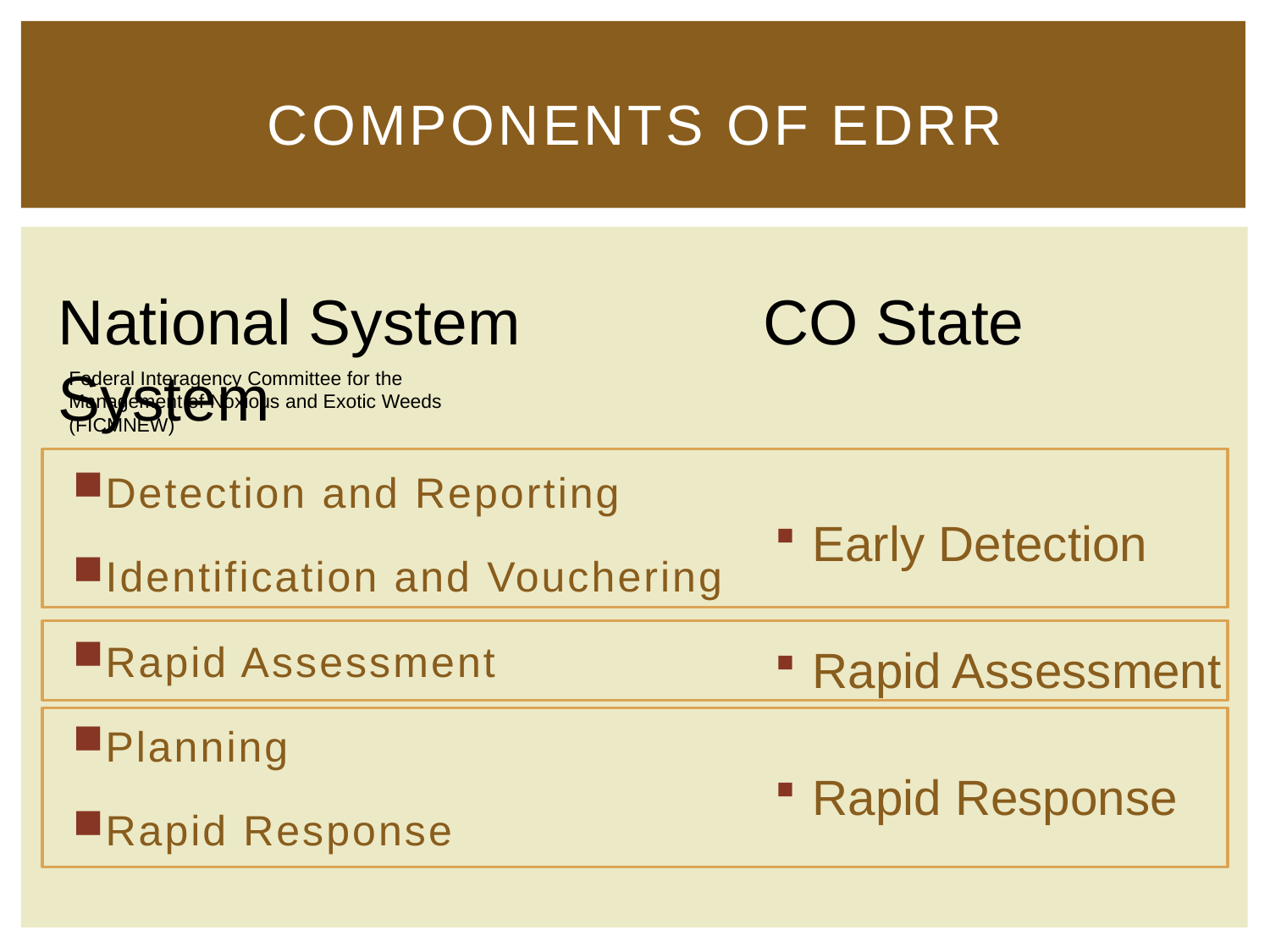

# Components of EDRR
National System         	    CO State System
Federal Interagency Committee for the Management of Noxious and Exotic Weeds (FICMNEW)
Detection and Reporting
Identification and Vouchering
Rapid Assessment
Planning
Rapid Response

Early Detection
Rapid Assessment

Rapid Response